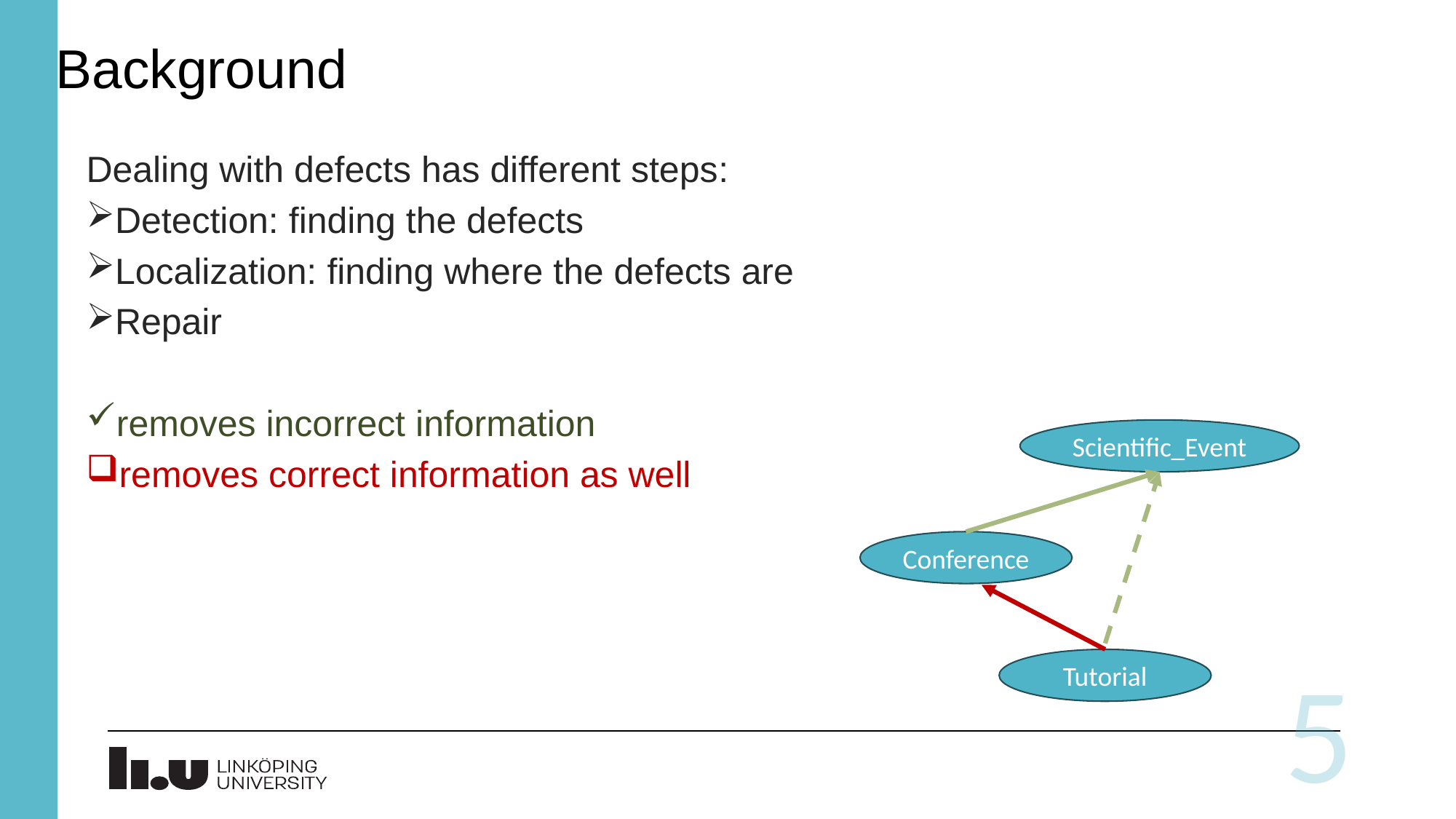

Background
Dealing with defects has different steps:
Detection: finding the defects
Localization: finding where the defects are
Repair

removes incorrect information
removes correct information as well

Scientific_Event
Conference
Tutorial
5
5